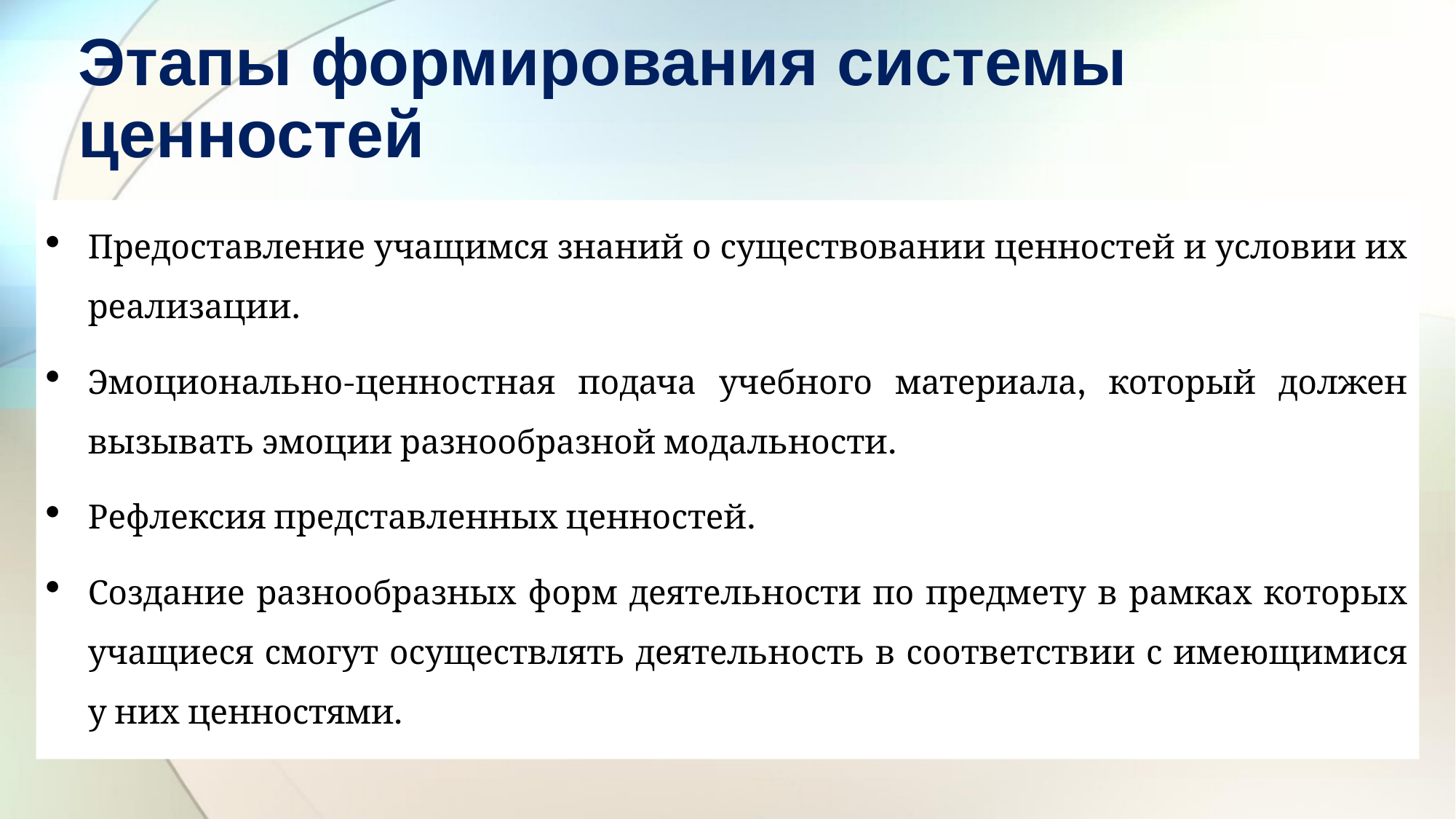

# Этапы формирования системы ценностей
Предоставление учащимся знаний о существовании ценностей и условии их реализации.
Эмоционально-ценностная подача учебного материала, который должен вызывать эмоции разнообразной модальности.
Рефлексия представленных ценностей.
Создание разнообразных форм деятельности по предмету в рамках которых учащиеся смогут осуществлять деятельность в соответствии с имеющимися у них ценностями.